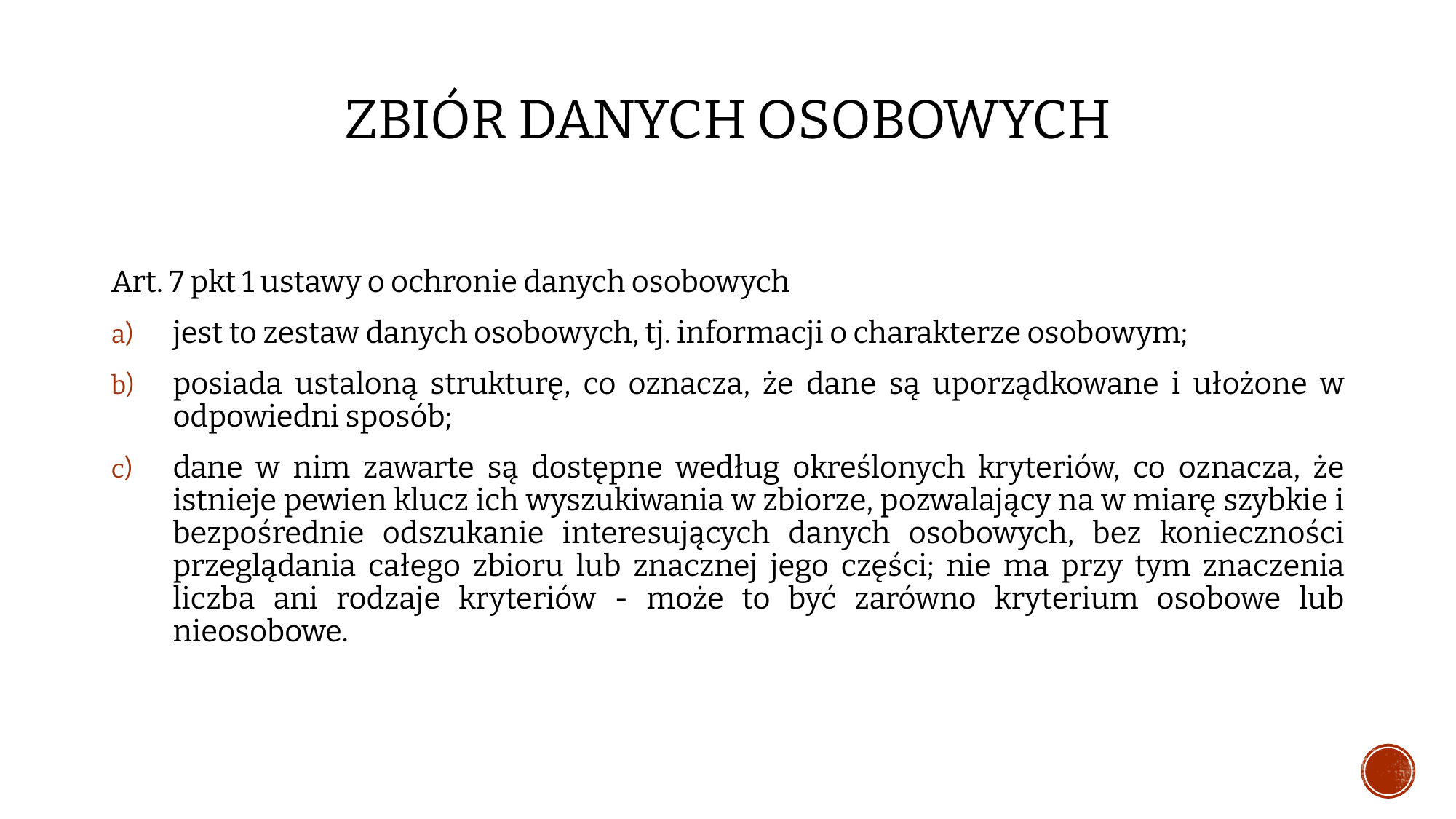

# Zbiór danych osobowych
Art. 7 pkt 1 ustawy o ochronie danych osobowych
jest to zestaw danych osobowych, tj. informacji o charakterze osobowym;
posiada ustaloną strukturę, co oznacza, że dane są uporządkowane i ułożone w odpowiedni sposób;
dane w nim zawarte są dostępne według określonych kryteriów, co oznacza, że istnieje pewien klucz ich wyszukiwania w zbiorze, pozwalający na w miarę szybkie i bezpośrednie odszukanie interesujących danych osobowych, bez konieczności przeglądania całego zbioru lub znacznej jego części; nie ma przy tym znaczenia liczba ani rodzaje kryteriów - może to być zarówno kryterium osobowe lub nieosobowe.